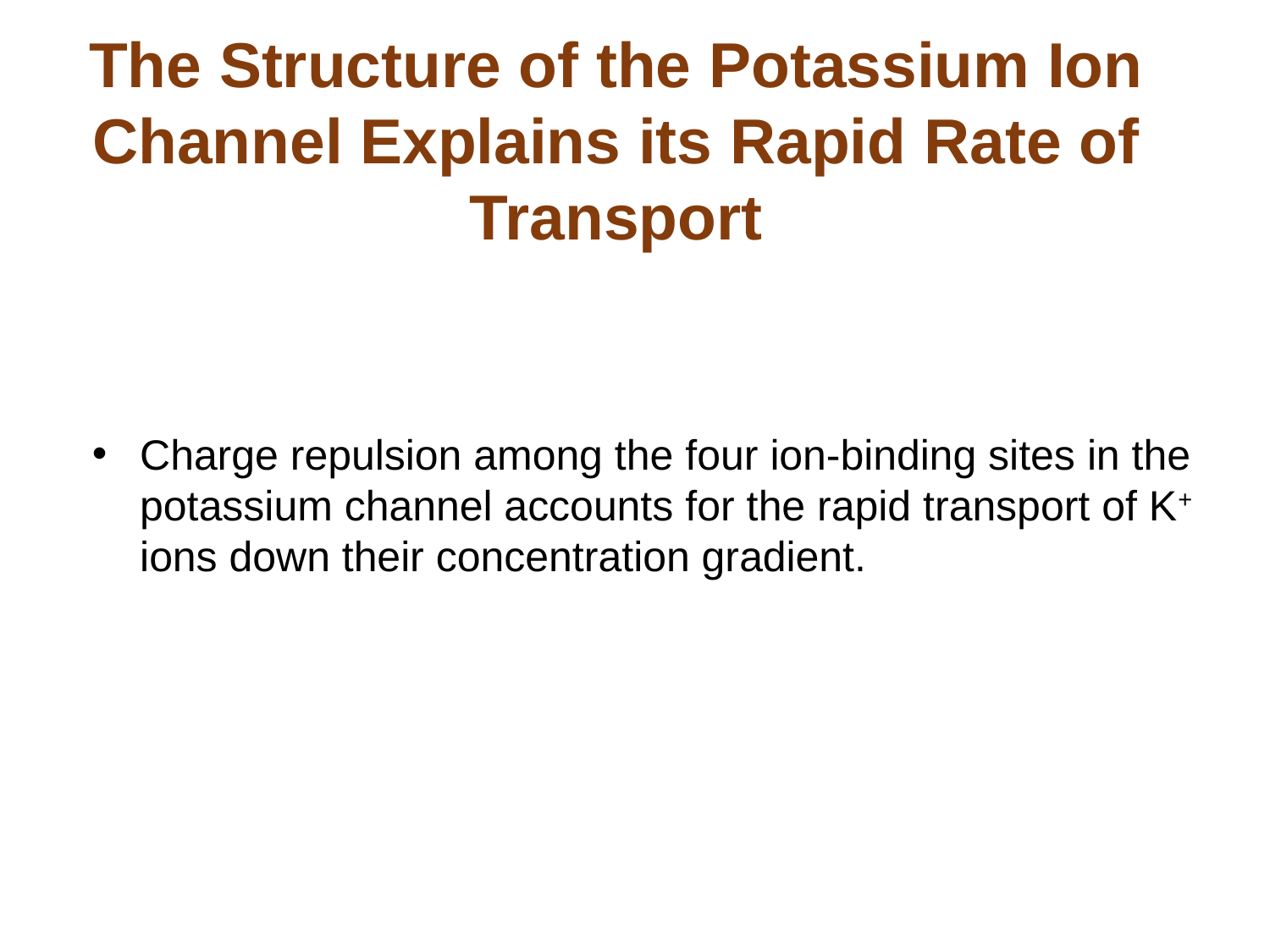

# The Structure of the Potassium Ion Channel Explains its Rapid Rate of Transport
Charge repulsion among the four ion-binding sites in the potassium channel accounts for the rapid transport of K+ ions down their concentration gradient.